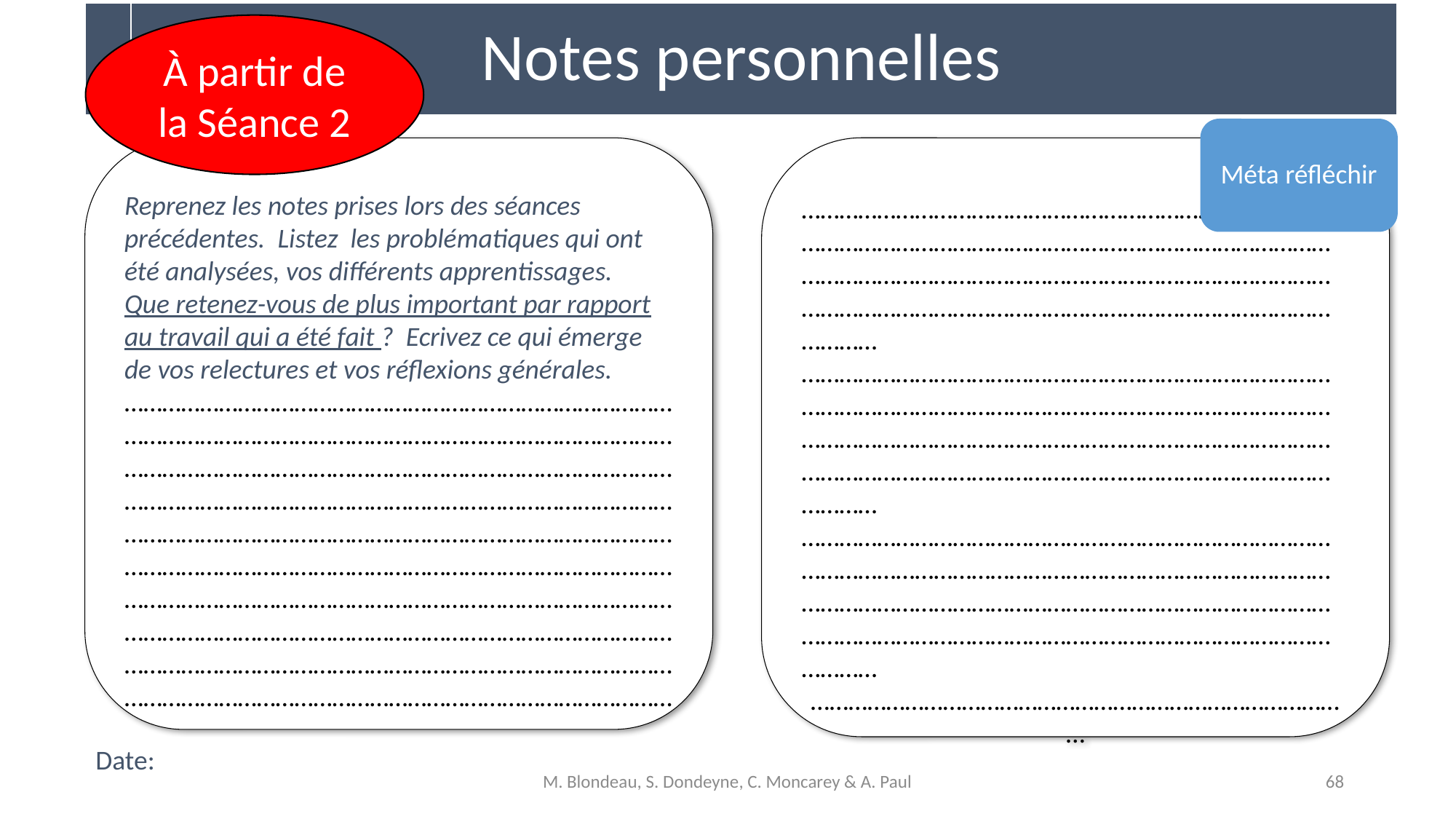

# Notes personnelles
À partir de la Séance 2

Méta réfléchir

Reprenez les notes prises lors des séances précédentes.  Listez  les problématiques qui ont été analysées, vos différents apprentissages.
Que retenez-vous de plus important par rapport au travail qui a été fait ?  Ecrivez ce qui émerge de vos relectures et vos réflexions générales. ……………………………………………………………………………………………………………………………………………………………………………………………………………………………………………………………………………………………………………………………………………………………………………………………………………………………………………………………………………………………………………………………………………………………………………………………………………………………………………………………………………………………………………………………………………………………………………………………………

……………………………………………………………………………………………………………………………………………………………………………………………………………………………………………………………………………………………………………………
…………………………………………………………………………………………………………………………………………………………………………………………………………………………………………………………………………………………………………………… ……………………………………………………………………………………………………………………………………………………………………………………………………………………………………………………………………………………………………………………
……………………………………………………………………………
Date:
M. Blondeau, S. Dondeyne, C. Moncarey & A. Paul
68